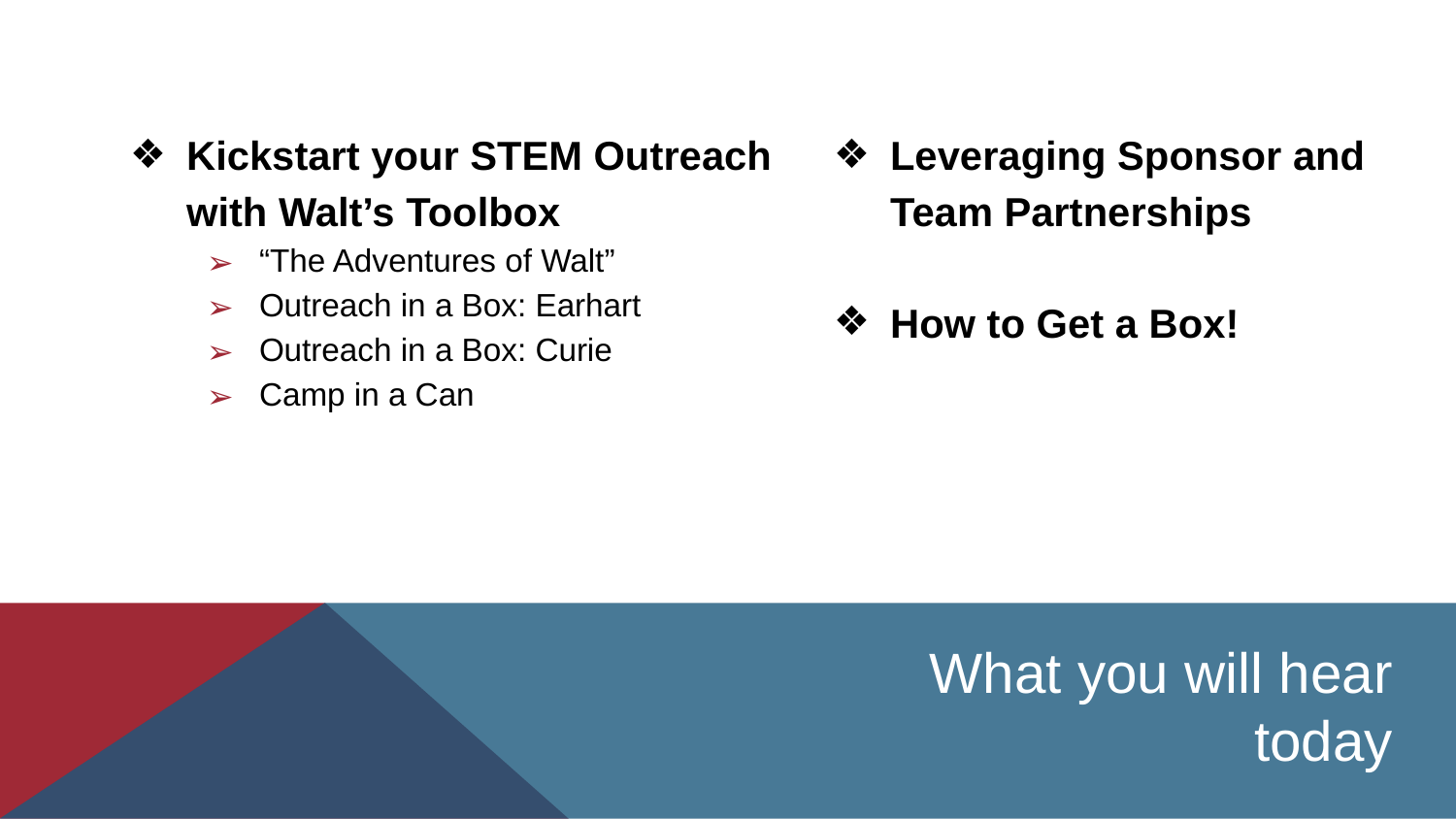

Kickstart your STEM Outreach      with Walt’s Toolbox
“The Adventures of Walt”
Outreach in a Box: Earhart
Outreach in a Box: Curie
Camp in a Can

Leveraging Sponsor and Team Partnerships

How to Get a Box!

# What you will hear today